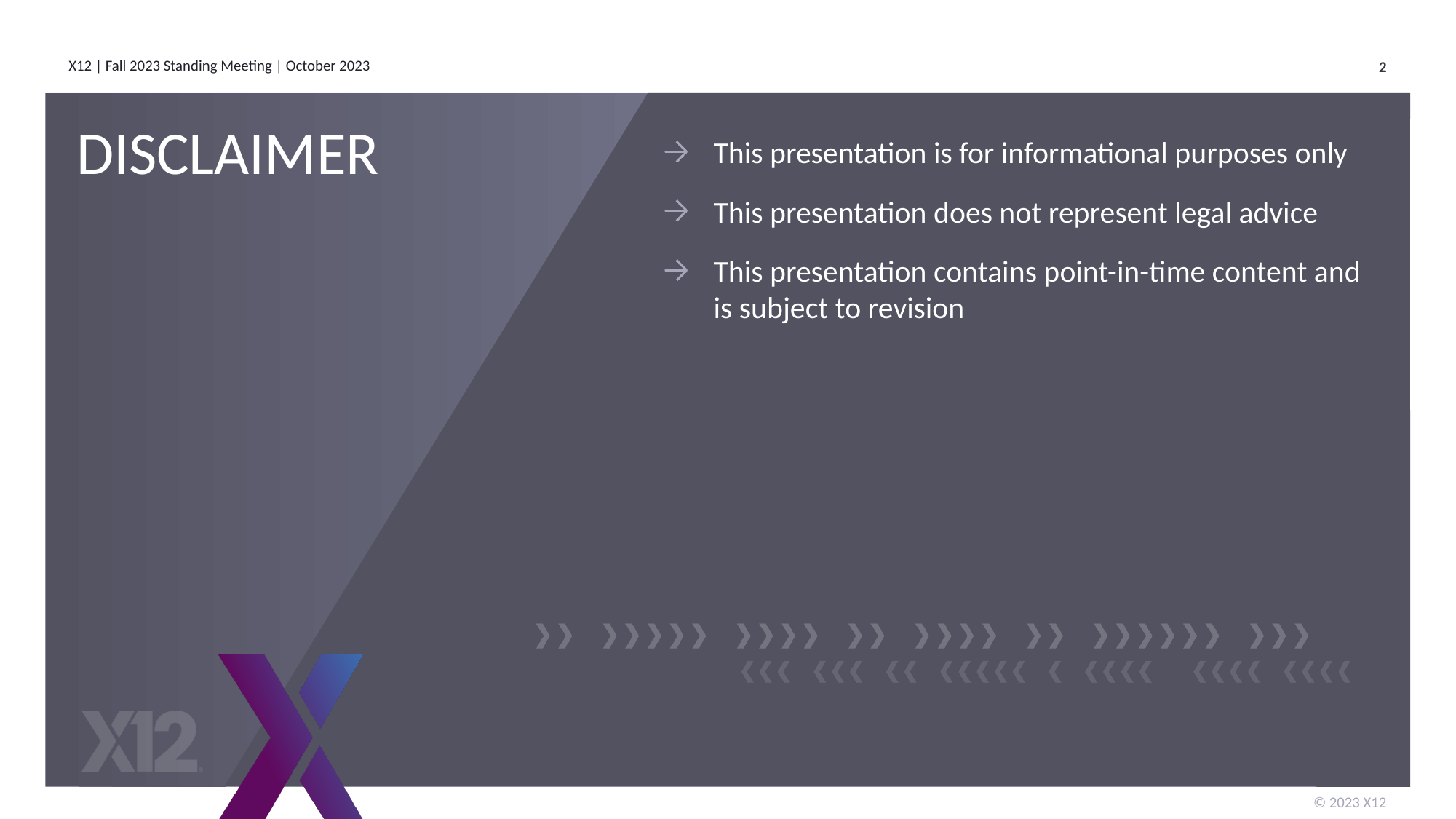

# Disclaimer
This presentation is for informational purposes only
This presentation does not represent legal advice
This presentation contains point-in-time content and is subject to revision